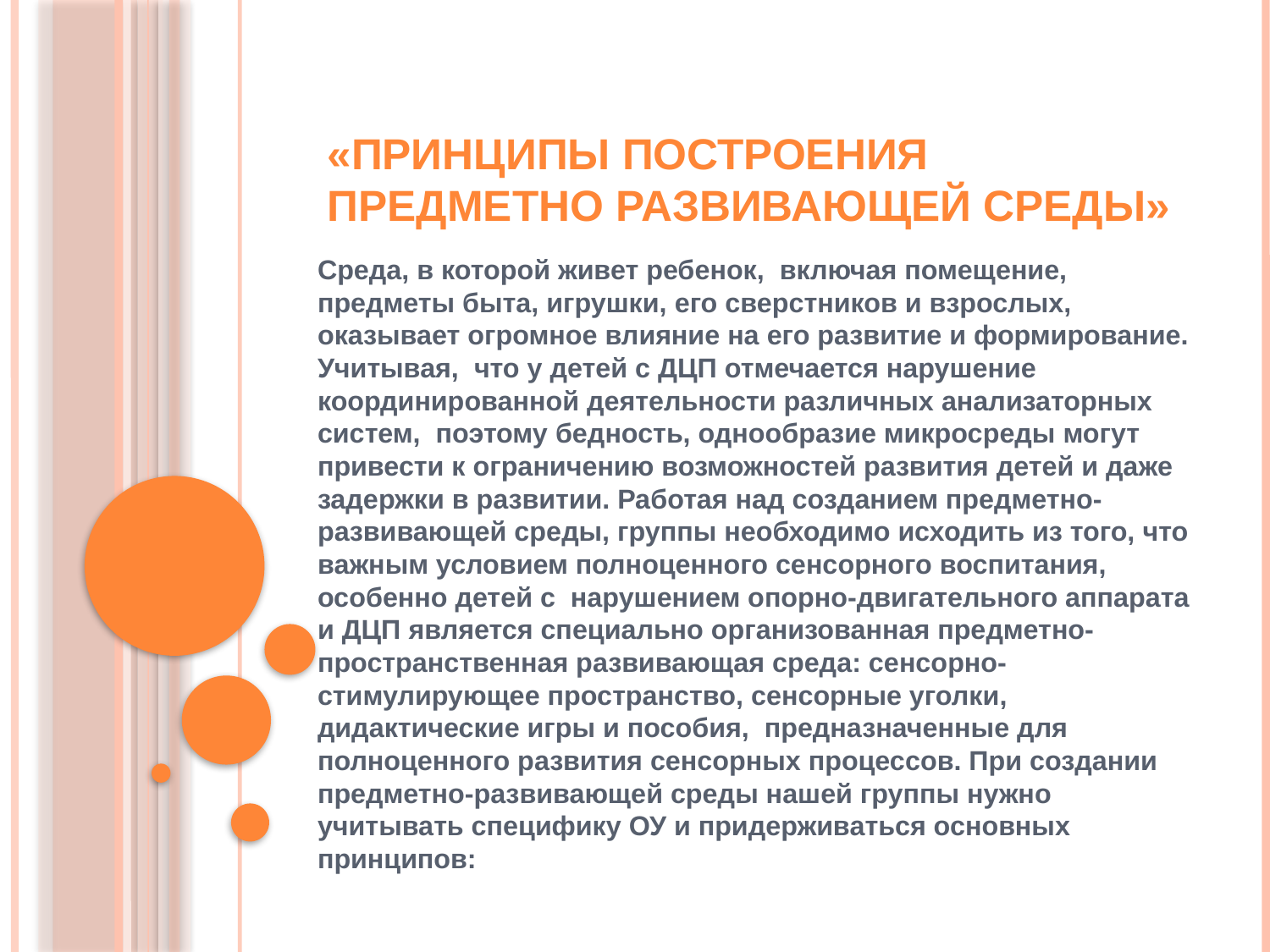

# «Принципы построения предметно развивающей среды»
Среда, в которой живет ребенок,  включая помещение, предметы быта, игрушки, его сверстников и взрослых, оказывает огромное влияние на его развитие и формирование. Учитывая,  что у детей с ДЦП отмечается нарушение координированной деятельности различных анализаторных систем,  поэтому бедность, однообразие микросреды могут привести к ограничению возможностей развития детей и даже задержки в развитии. Работая над созданием предметно-развивающей среды, группы необходимо исходить из того, что важным условием полноценного сенсорного воспитания, особенно детей с  нарушением опорно-двигательного аппарата и ДЦП является специально организованная предметно-пространственная развивающая среда: сенсорно-стимулирующее пространство, сенсорные уголки, дидактические игры и пособия,  предназначенные для полноценного развития сенсорных процессов. При создании предметно-развивающей среды нашей группы нужно учитывать специфику ОУ и придерживаться основных принципов: